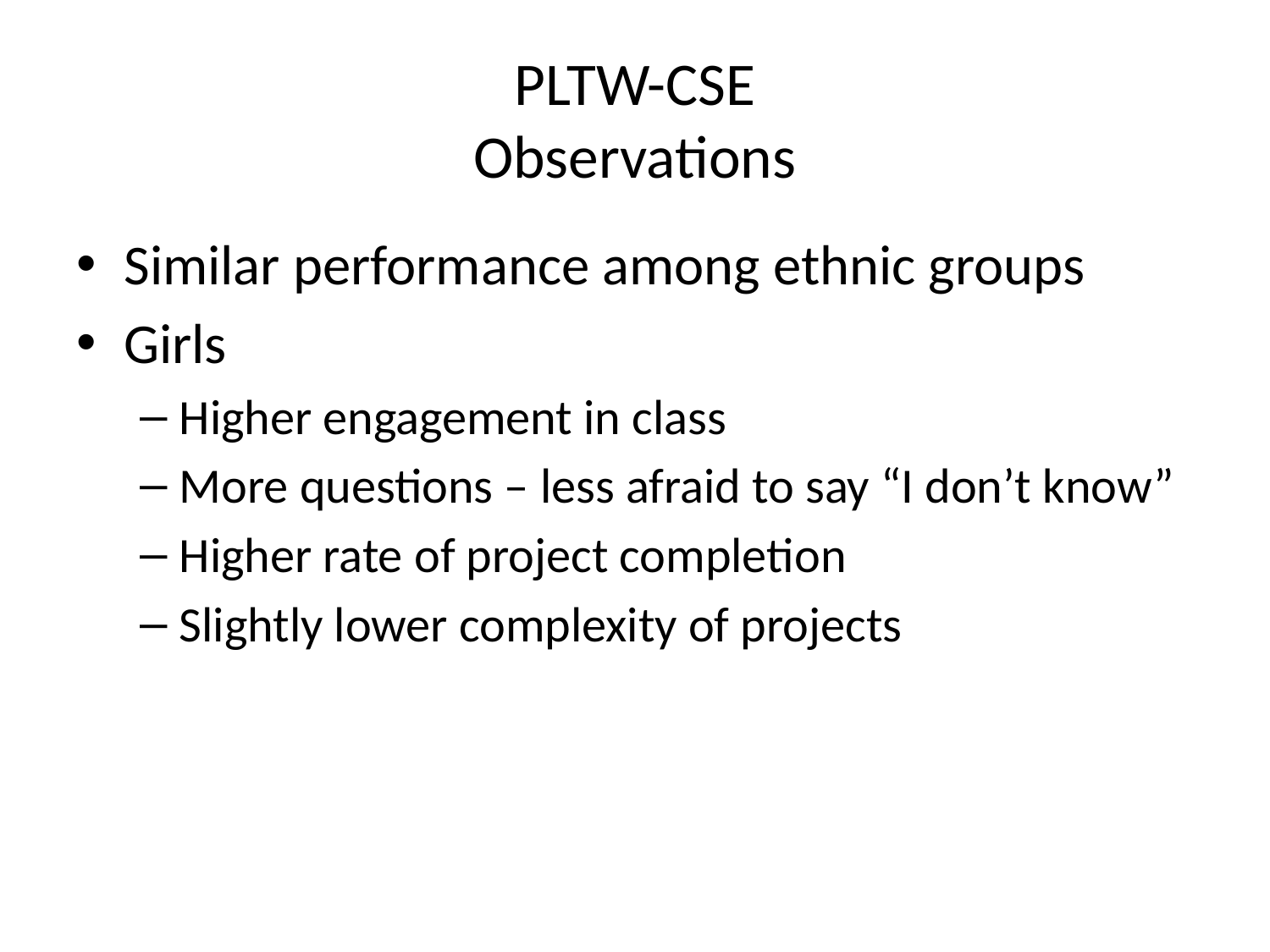

# PLTW-CSE Observations
Similar performance among ethnic groups
Girls
Higher engagement in class
More questions – less afraid to say “I don’t know”
Higher rate of project completion
Slightly lower complexity of projects